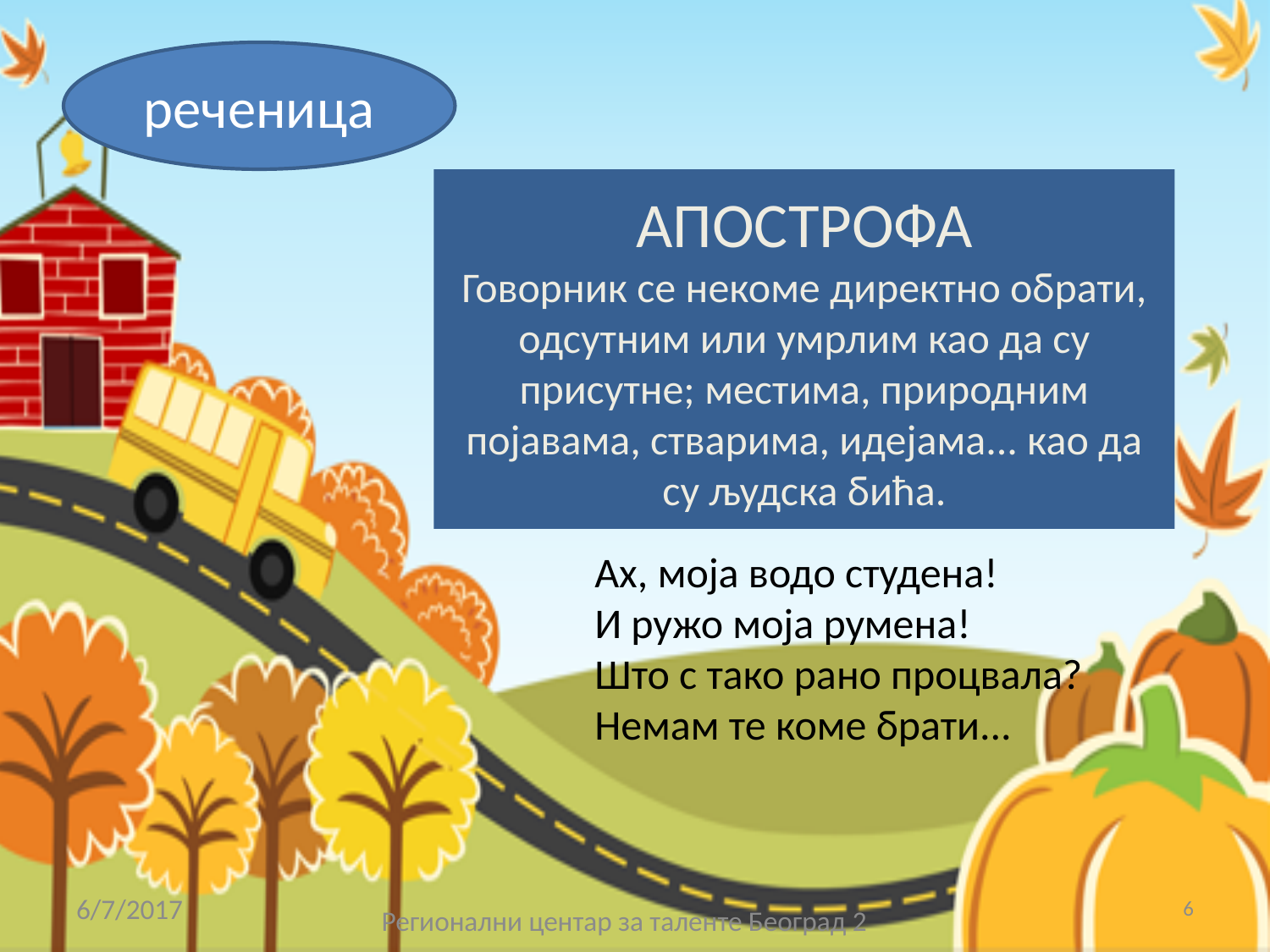

реченица
# АПОСТРОФА Говорник се некоме директно обрати, одсутним или умрлим као да су присутне; местима, природним појавама, стварима, идејама... као да су људска бића.
Ах, моја водо студена!
И ружо моја румена!
Што с тако рано процвала?
Немам те коме брати...
6/7/2017
6
Регионални центар за таленте Београд 2